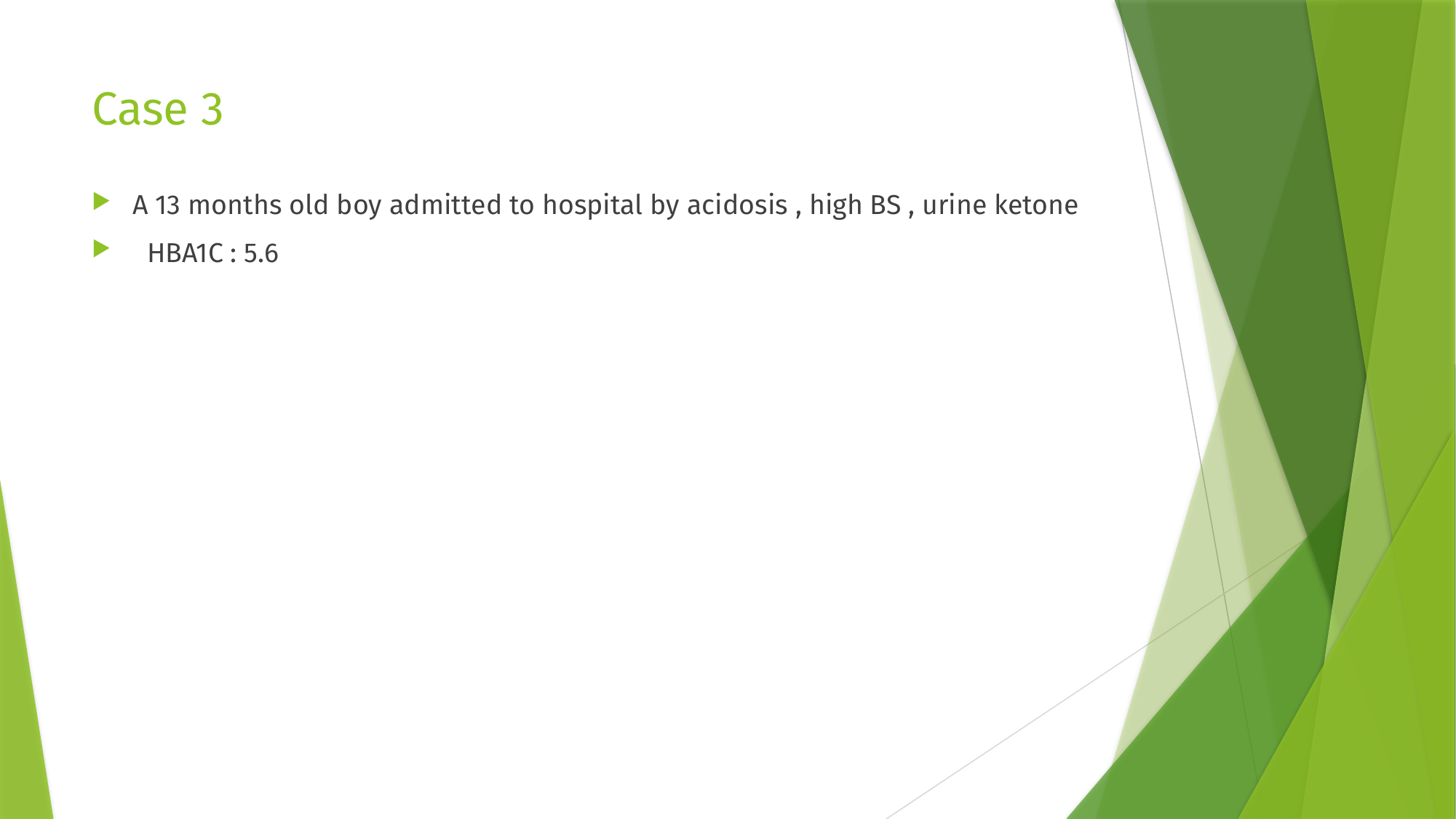

# Case 3
A 13 months old boy admitted to hospital by acidosis , high BS , urine ketone
  HBA1C : 5.6